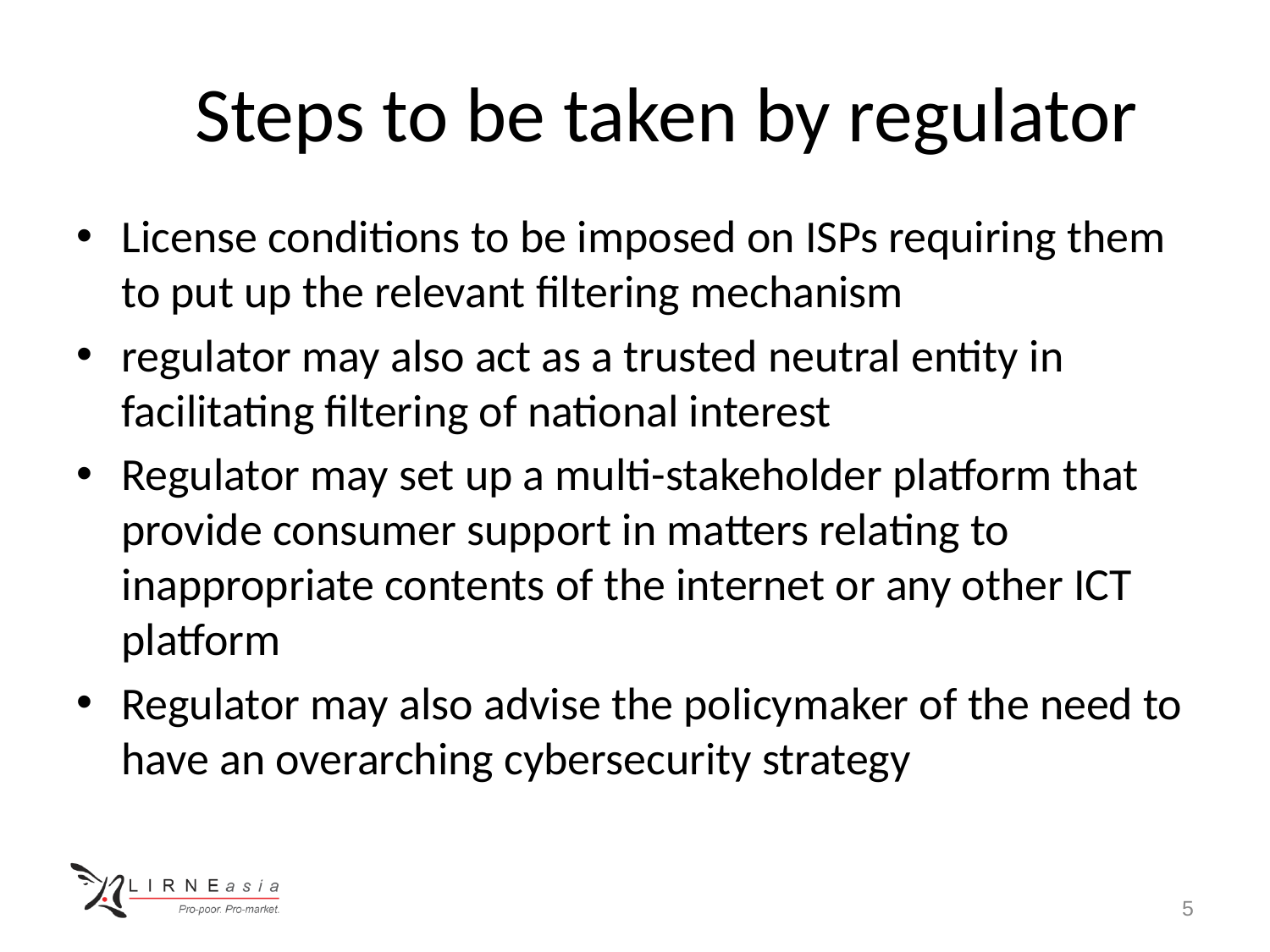

# Steps to be taken by regulator
License conditions to be imposed on ISPs requiring them to put up the relevant filtering mechanism
regulator may also act as a trusted neutral entity in facilitating filtering of national interest
Regulator may set up a multi-stakeholder platform that provide consumer support in matters relating to inappropriate contents of the internet or any other ICT platform
Regulator may also advise the policymaker of the need to have an overarching cybersecurity strategy
5